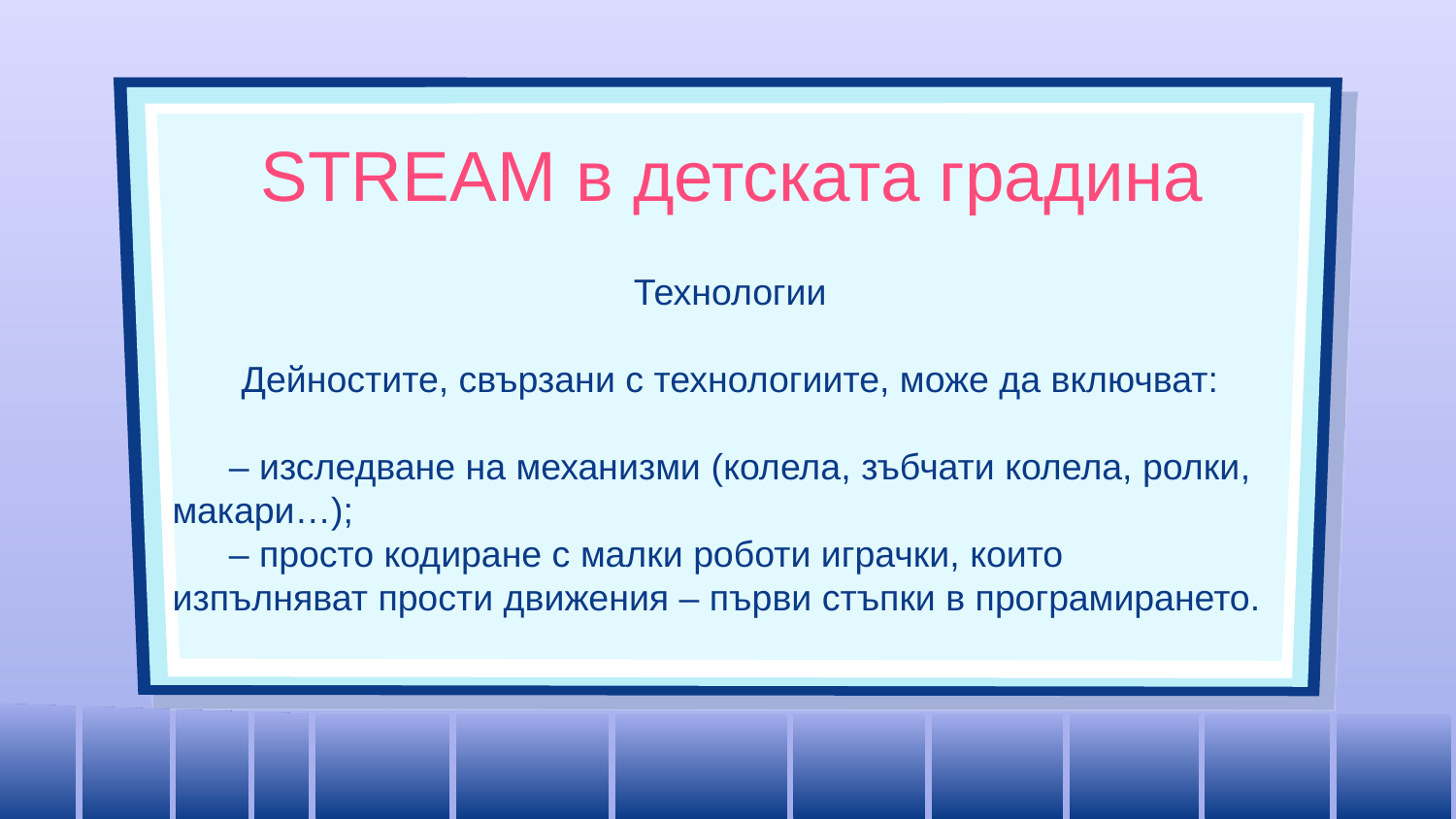

# STREAM в детската градина
Технологии

Дейностите, свързани с технологиите, може да включват:

– изследване на механизми (колела, зъбчати колела, ролки, макари…);
– просто кодиране с малки роботи играчки, които изпълняват прости движения – първи стъпки в програмирането.